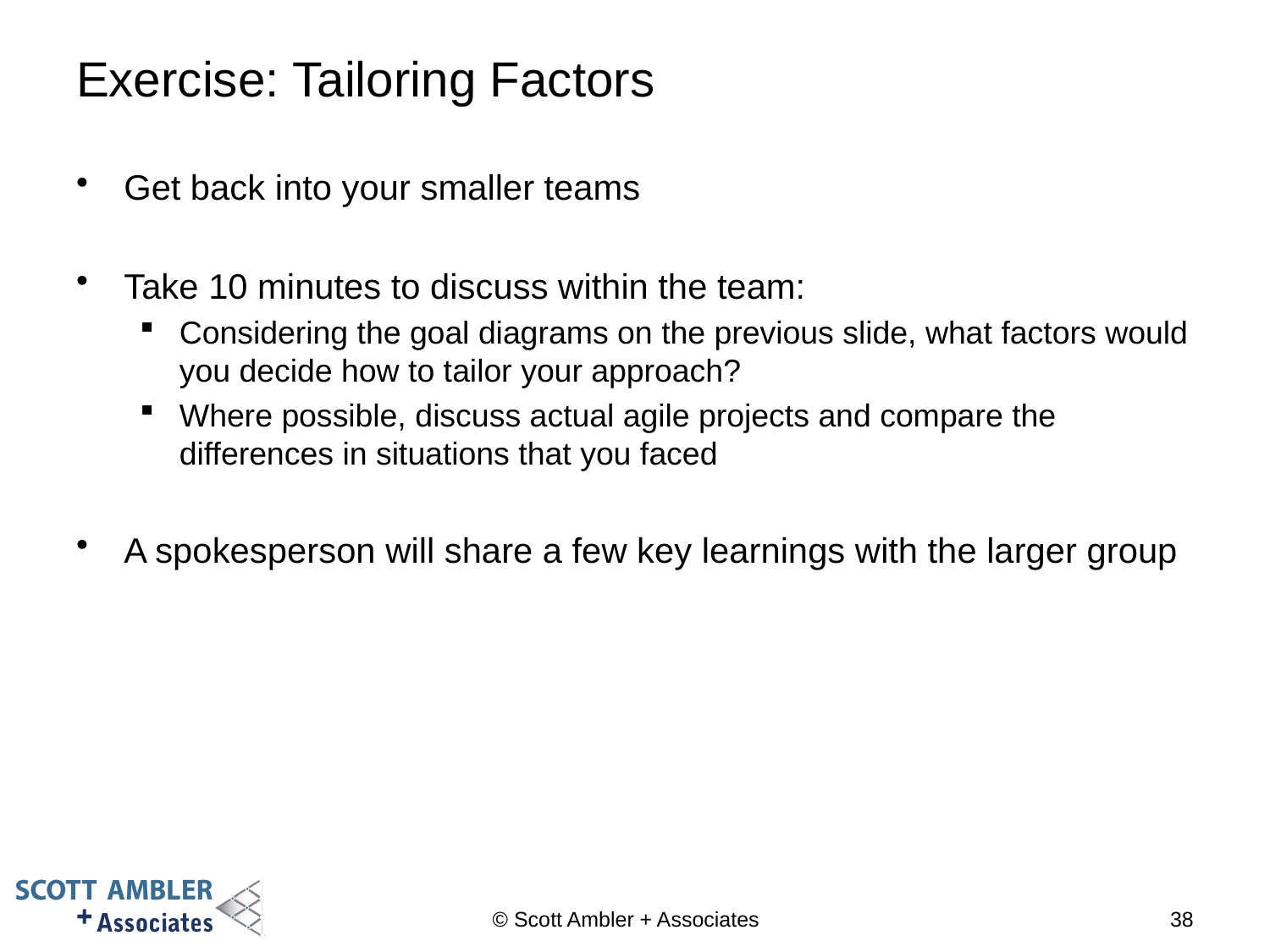

# Exercise: Tailoring Factors
Get back into your smaller teams

Take 10 minutes to discuss within the team:
Considering the goal diagrams on the previous slide, what factors would you decide how to tailor your approach?
Where possible, discuss actual agile projects and compare the differences in situations that you faced

A spokesperson will share a few key learnings with the larger group
© Scott Ambler + Associates
38